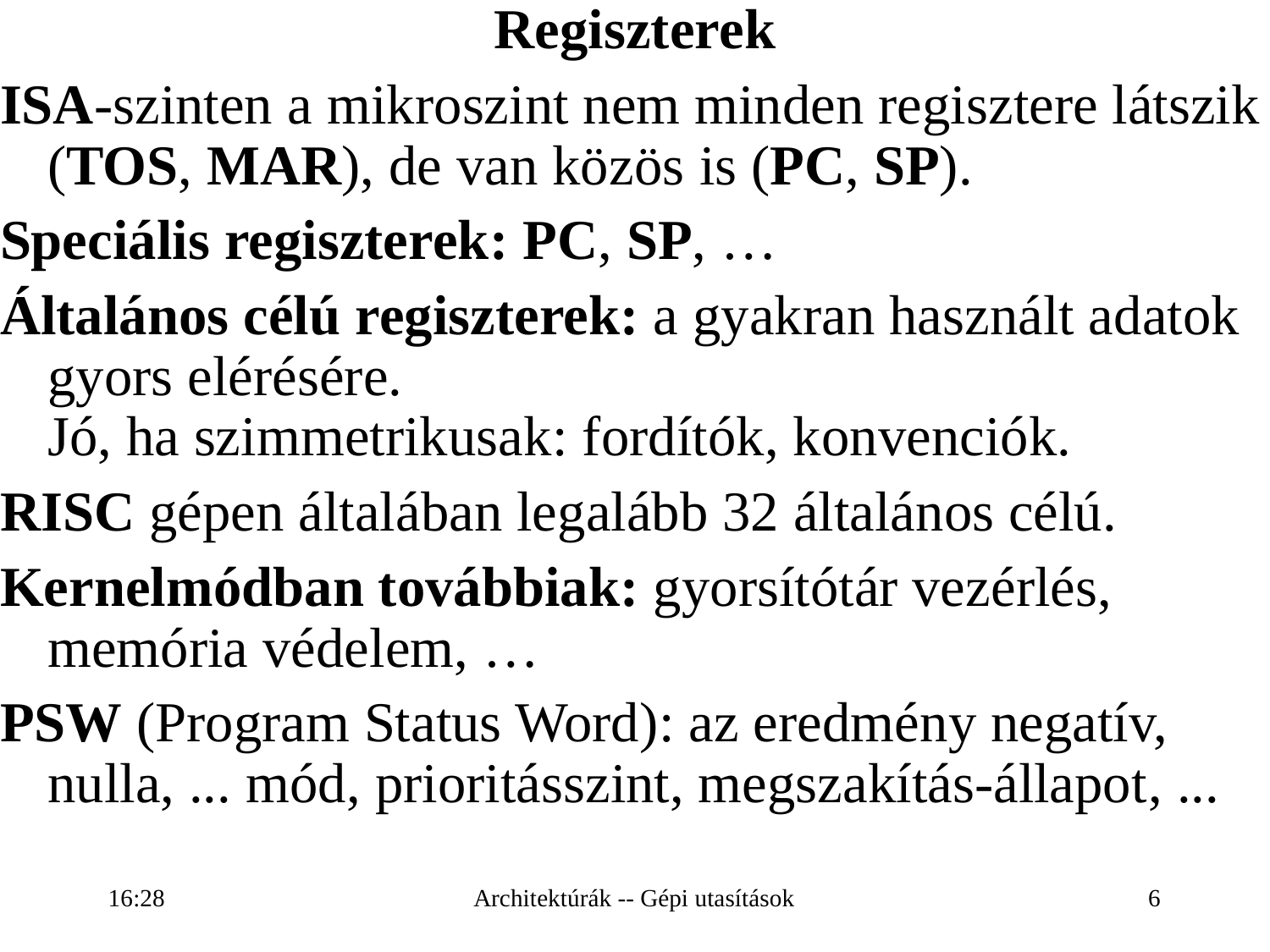

Regiszterek
ISA-szinten a mikroszint nem minden regisztere látszik (TOS, MAR), de van közös is (PC, SP).
Speciális regiszterek: PC, SP, …
Általános célú regiszterek: a gyakran használt adatok gyors elérésére.
Jó, ha szimmetrikusak: fordítók, konvenciók.
RISC gépen általában legalább 32 általános célú.
Kernelmódban továbbiak: gyorsítótár vezérlés, memória védelem, …
PSW (Program Status Word): az eredmény negatív, nulla, ... mód, prioritásszint, megszakítás-állapot, ...
16:28
Architektúrák -- Gépi utasítások
6